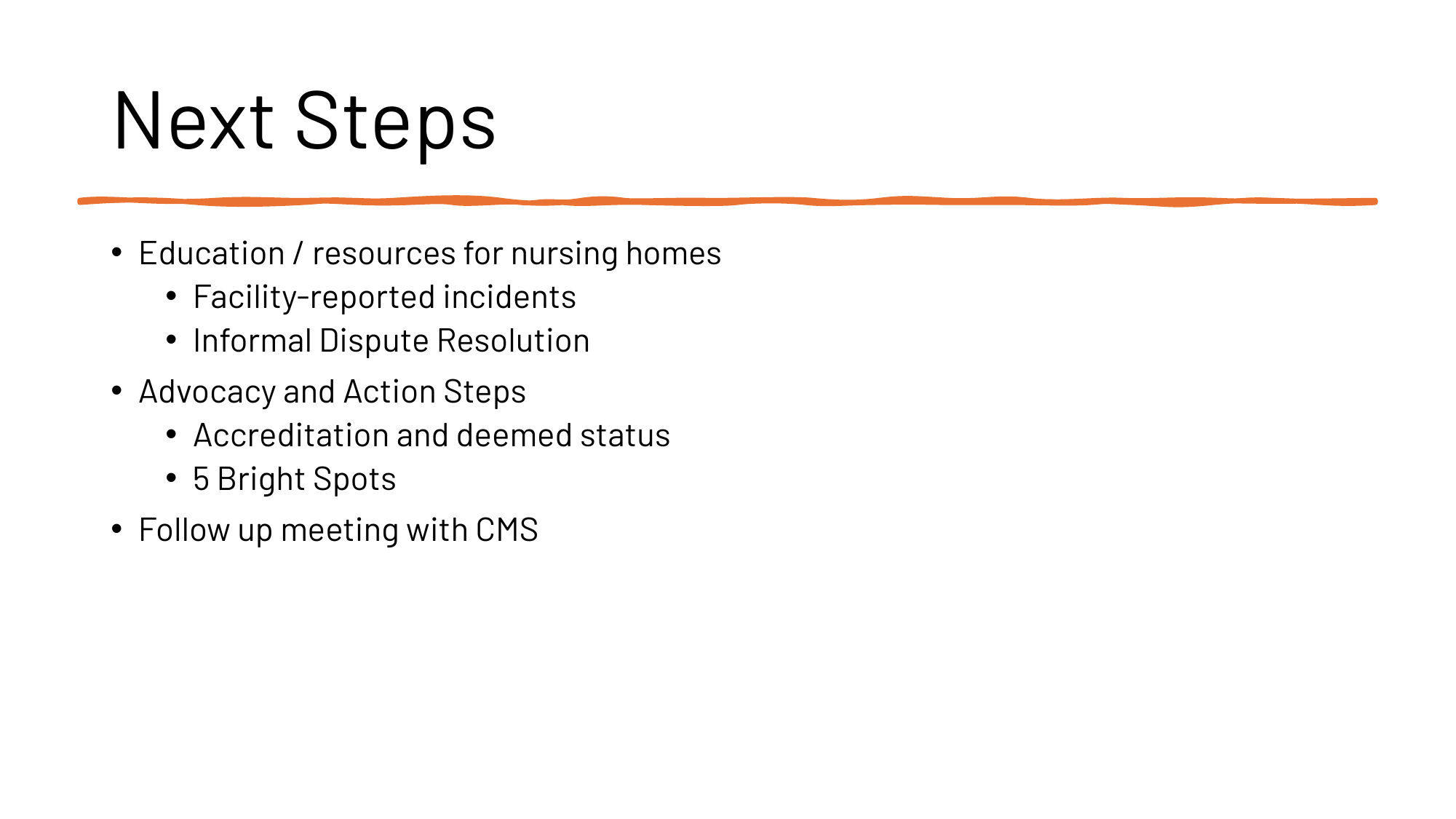

# Next Steps

Education / resources for nursing homes
Facility-reported incidents
Informal Dispute Resolution
Advocacy and Action Steps
Accreditation and deemed status
5 Bright Spots
Follow up meeting with CMS